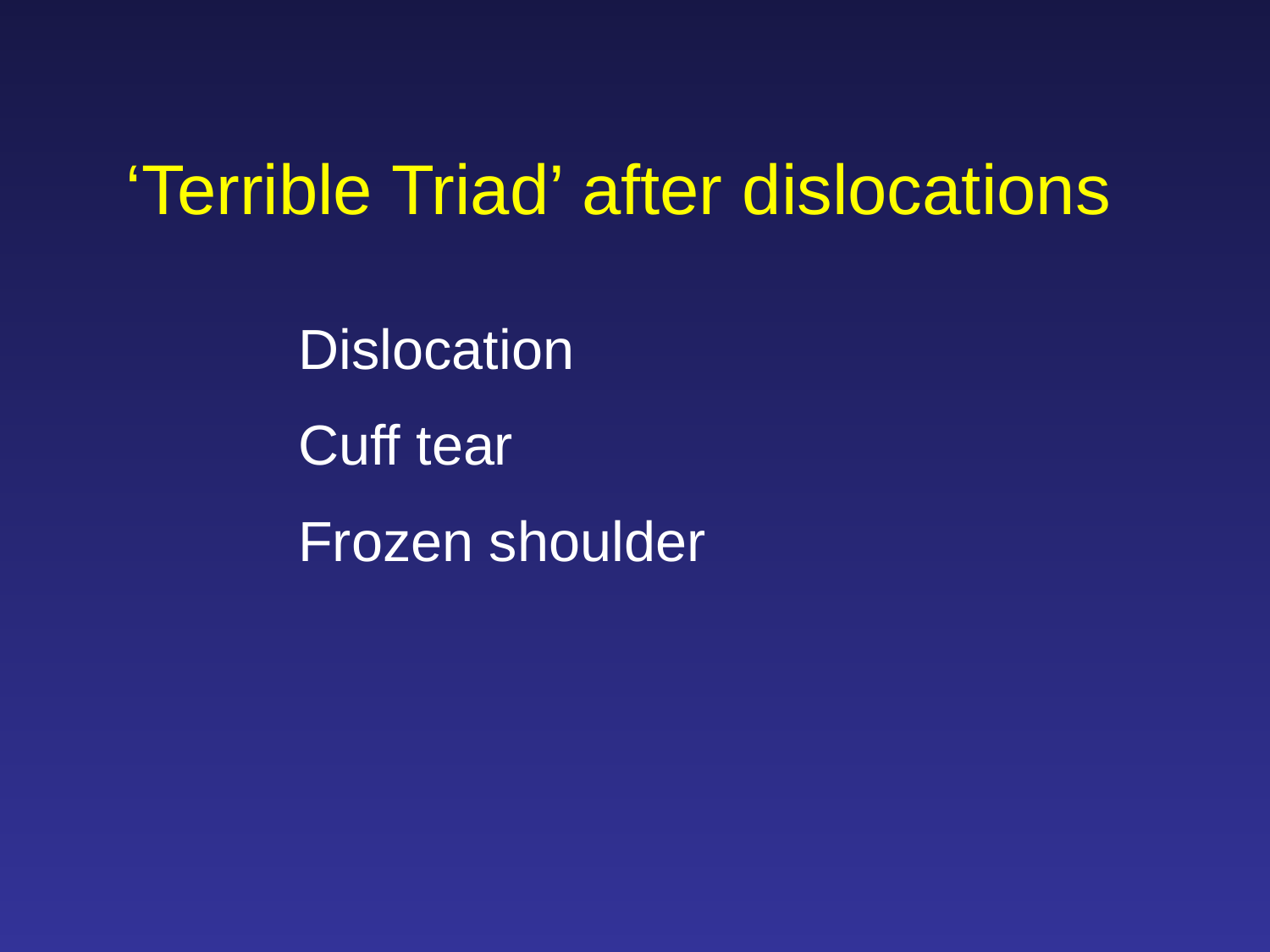

‘Terrible Triad’ after dislocations
Dislocation
Cuff tear
Frozen shoulder